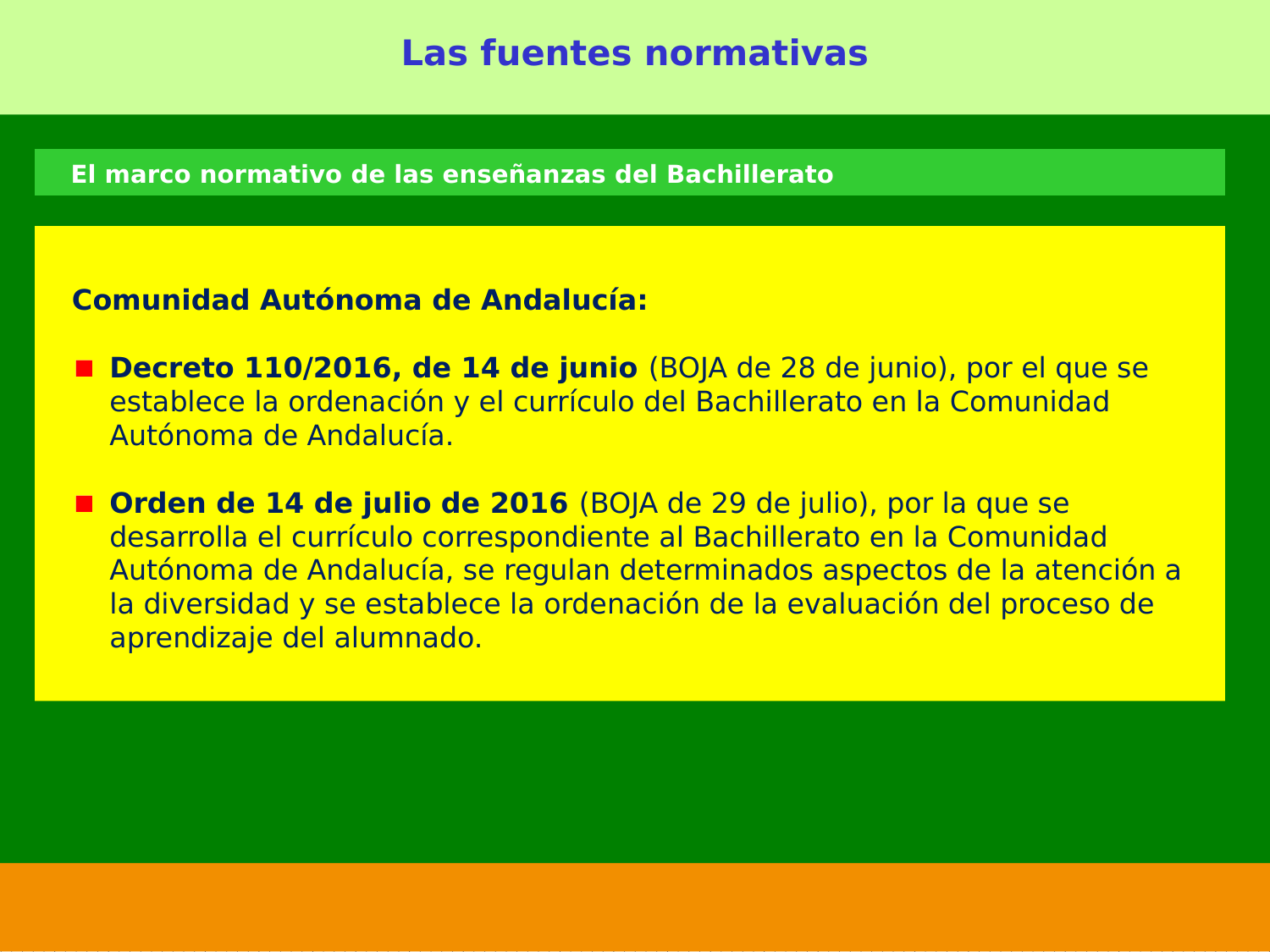

Las fuentes normativas

   El marco normativo de las enseñanzas del Bachillerato

Comunidad Autónoma de Andalucía:

Decreto 110/2016, de 14 de junio (BOJA de 28 de junio), por el que se establece la ordenación y el currículo del Bachillerato en la Comunidad Autónoma de Andalucía.

Orden de 14 de julio de 2016 (BOJA de 29 de julio), por la que se desarrolla el currículo correspondiente al Bachillerato en la Comunidad Autónoma de Andalucía, se regulan determinados aspectos de la atención a la diversidad y se establece la ordenación de la evaluación del proceso de aprendizaje del alumnado.